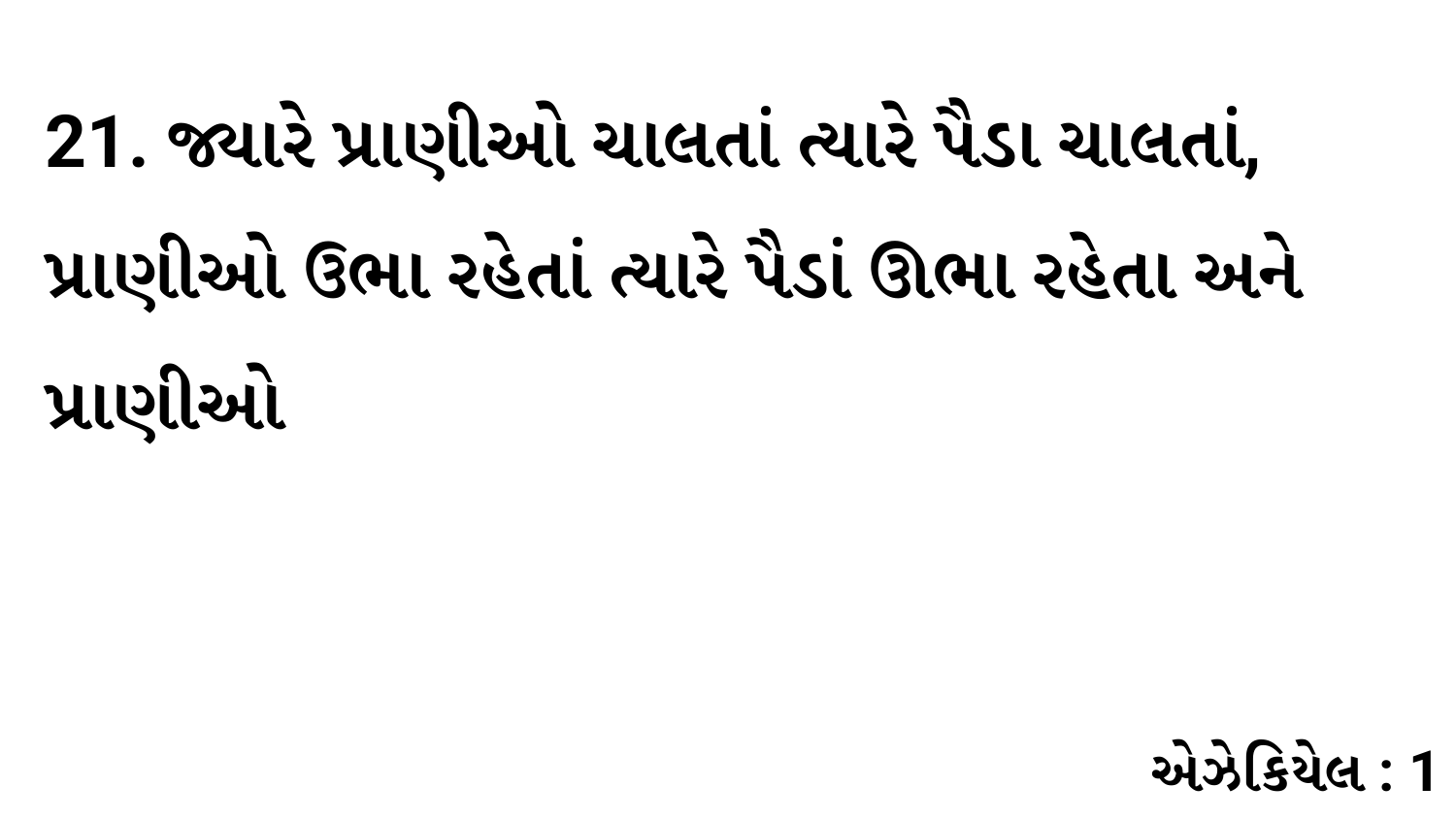

21. જ્યારે પ્રાણીઓ ચાલતાં ત્યારે પૈડા ચાલતાં, પ્રાણીઓ ઉભા રહેતાં ત્યારે પૈડાં ઊભા રહેતા અને પ્રાણીઓ
એઝેકિયેલ : 1